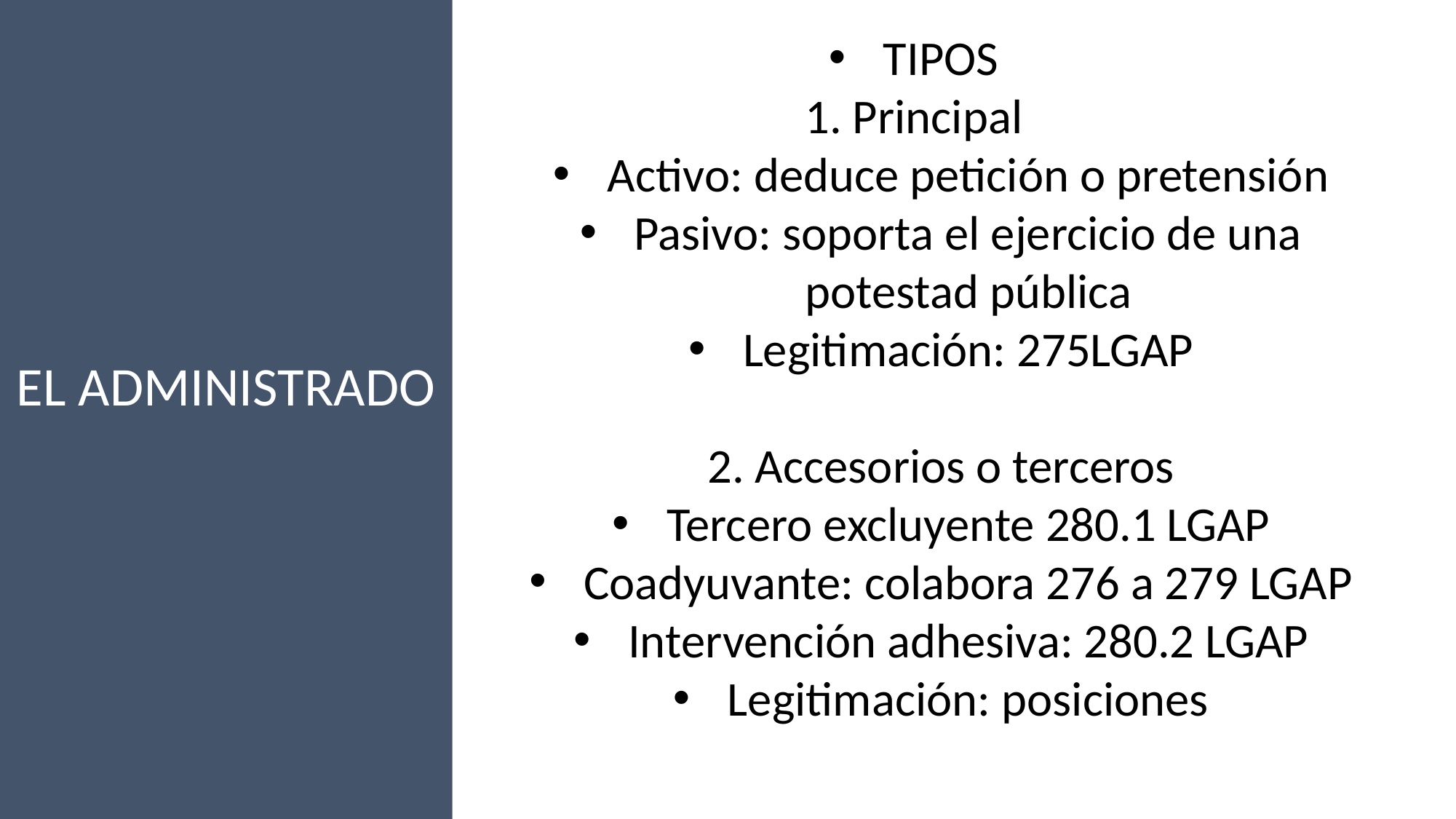

EL ADMINISTRADO

TIPOS
1. Principal
Activo: deduce petición o pretensión
Pasivo: soporta el ejercicio de una potestad pública
Legitimación: 275LGAP

2. Accesorios o terceros
Tercero excluyente 280.1 LGAP
Coadyuvante: colabora 276 a 279 LGAP
Intervención adhesiva: 280.2 LGAP
Legitimación: posiciones